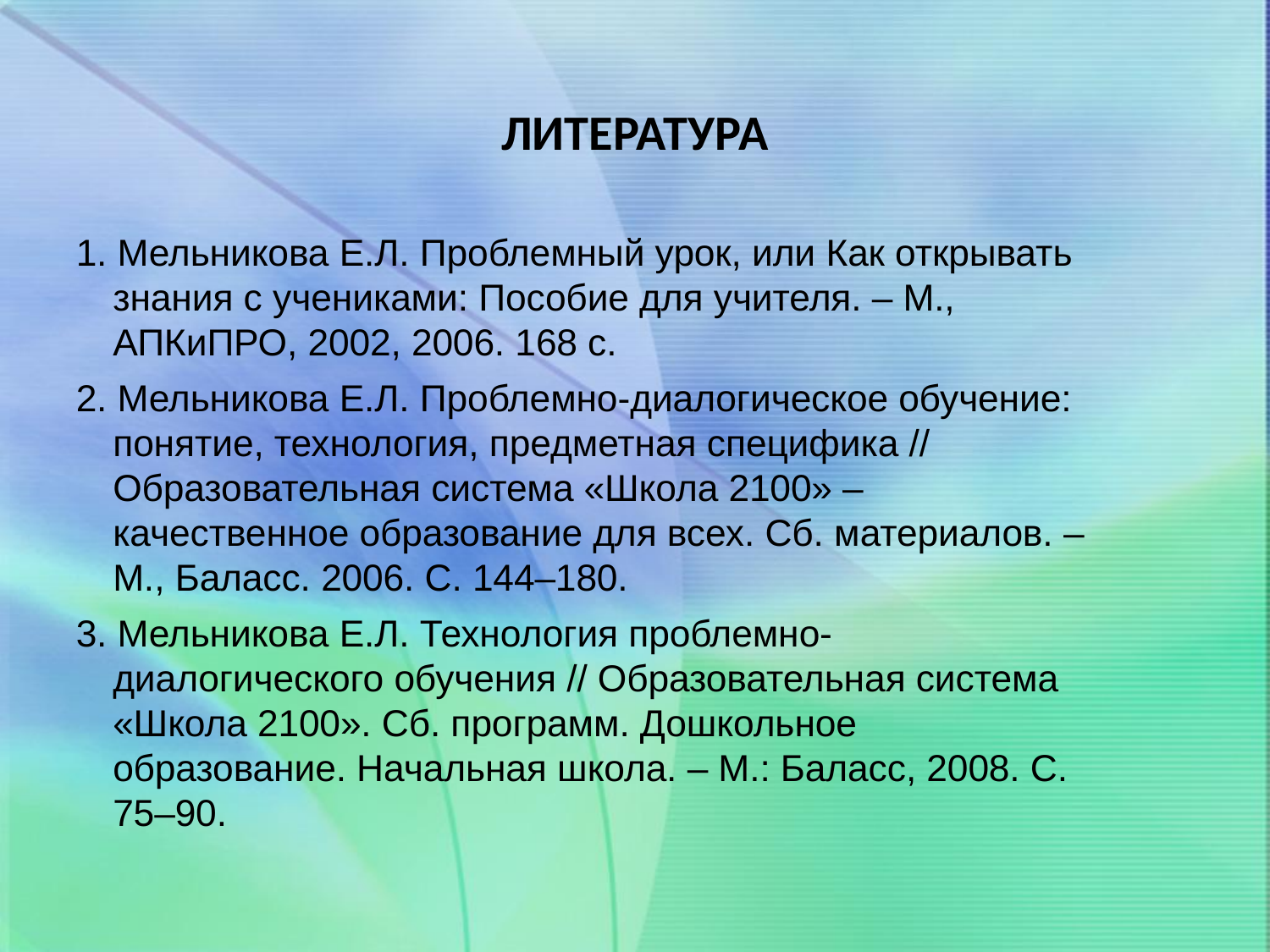

# Литература
1. Мельникова Е.Л. Проблемный урок, или Как открывать знания с учениками: Пособие для учителя. – М., АПКиПРО, 2002, 2006. 168 с.
2. Мельникова Е.Л. Проблемно-диалогическое обучение: понятие, технология, предметная специфика // Образовательная система «Школа 2100» – качественное образование для всех. Сб. материалов. – М., Баласс. 2006. С. 144–180.
3. Мельникова Е.Л. Технология проблемно-диалогического обучения // Образовательная система «Школа 2100». Сб. программ. Дошкольное образование. Начальная школа. – М.: Баласс, 2008. С. 75–90.